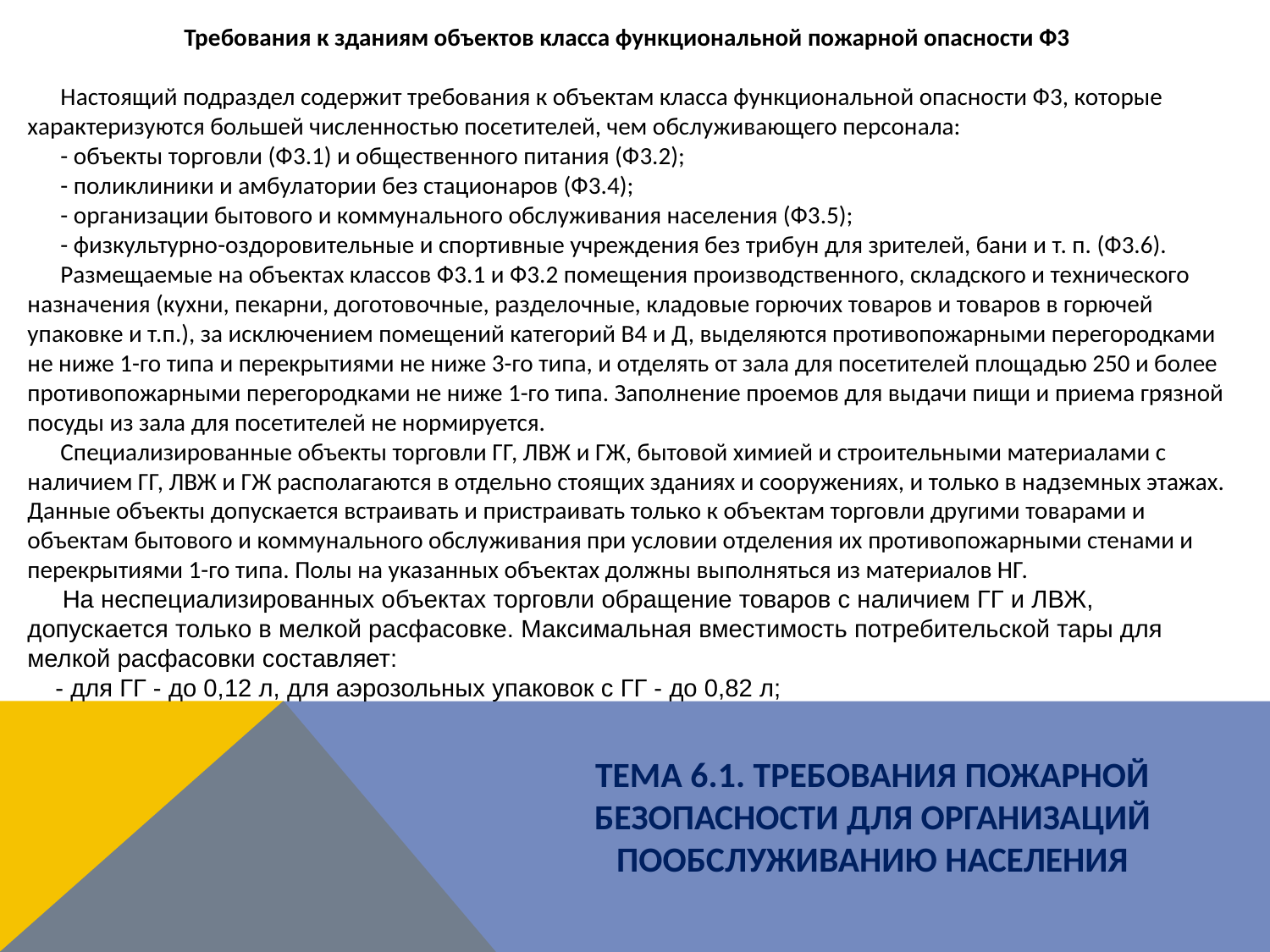

Требования к зданиям объектов класса функциональной пожарной опасности Ф3

      Настоящий подраздел содержит требования к объектам класса функциональной опасности Ф3, которые характеризуются большей численностью посетителей, чем обслуживающего персонала:
      - объекты торговли (Ф3.1) и общественного питания (Ф3.2);
      - поликлиники и амбулатории без стационаров (Ф3.4);
      - организации бытового и коммунального обслуживания населения (Ф3.5);
      - физкультурно-оздоровительные и спортивные учреждения без трибун для зрителей, бани и т. п. (Ф3.6).
      Размещаемые на объектах классов Ф3.1 и Ф3.2 помещения производственного, складского и технического назначения (кухни, пекарни, доготовочные, разделочные, кладовые горючих товаров и товаров в горючей упаковке и т.п.), за исключением помещений категорий В4 и Д, выделяются противопожарными перегородками не ниже 1-го типа и перекрытиями не ниже 3-го типа, и отделять от зала для посетителей площадью 250 и более противопожарными перегородками не ниже 1-го типа. Заполнение проемов для выдачи пищи и приема грязной посуды из зала для посетителей не нормируется.
      Специализированные объекты торговли ГГ, ЛВЖ и ГЖ, бытовой химией и строительными материалами с наличием ГГ, ЛВЖ и ГЖ располагаются в отдельно стоящих зданиях и сооружениях, и только в надземных этажах. Данные объекты допускается встраивать и пристраивать только к объектам торговли другими товарами и объектам бытового и коммунального обслуживания при условии отделения их противопожарными стенами и перекрытиями 1-го типа. Полы на указанных объектах должны выполняться из материалов НГ.
     На неспециализированных объектах торговли обращение товаров с наличием ГГ и ЛВЖ, допускается только в мелкой расфасовке. Максимальная вместимость потребительской тары для мелкой расфасовки составляет:
    - для ГГ - до 0,12 л, для аэрозольных упаковок с ГГ - до 0,82 л;
ТЕМА 6.1. ТРЕБОВАНИЯ ПОЖАРНОЙ БЕЗОПАСНОСТИ ДЛЯ ОРГАНИЗАЦИЙ ПООБСЛУЖИВАНИЮ НАСЕЛЕНИЯ